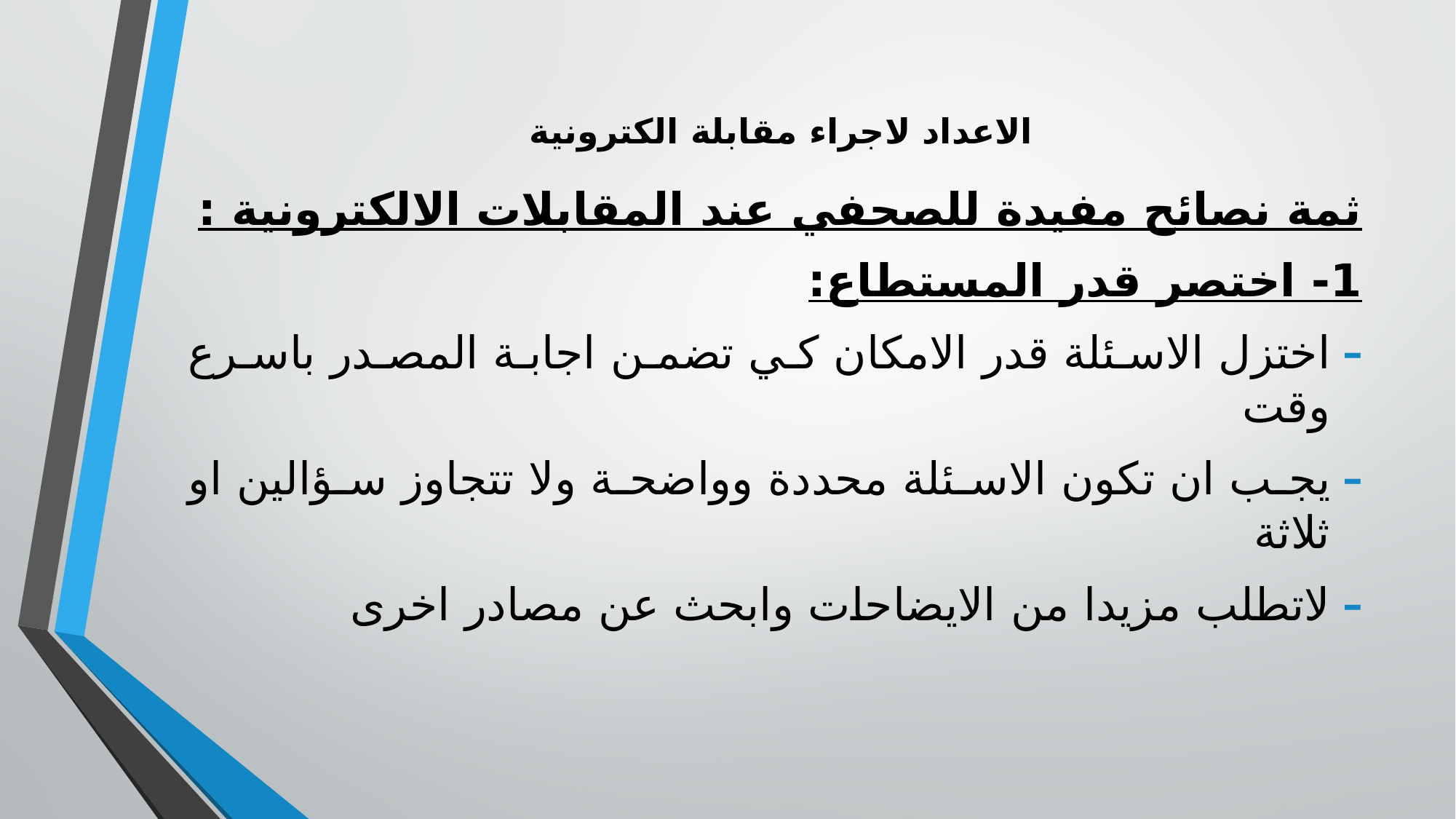

# الاعداد لاجراء مقابلة الكترونية
ثمة نصائح مفيدة للصحفي عند المقابلات الالكترونية :
1- اختصر قدر المستطاع:
اختزل الاسئلة قدر الامكان كي تضمن اجابة المصدر باسرع وقت
يجب ان تكون الاسئلة محددة وواضحة ولا تتجاوز سؤالين او ثلاثة
لاتطلب مزيدا من الايضاحات وابحث عن مصادر اخرى